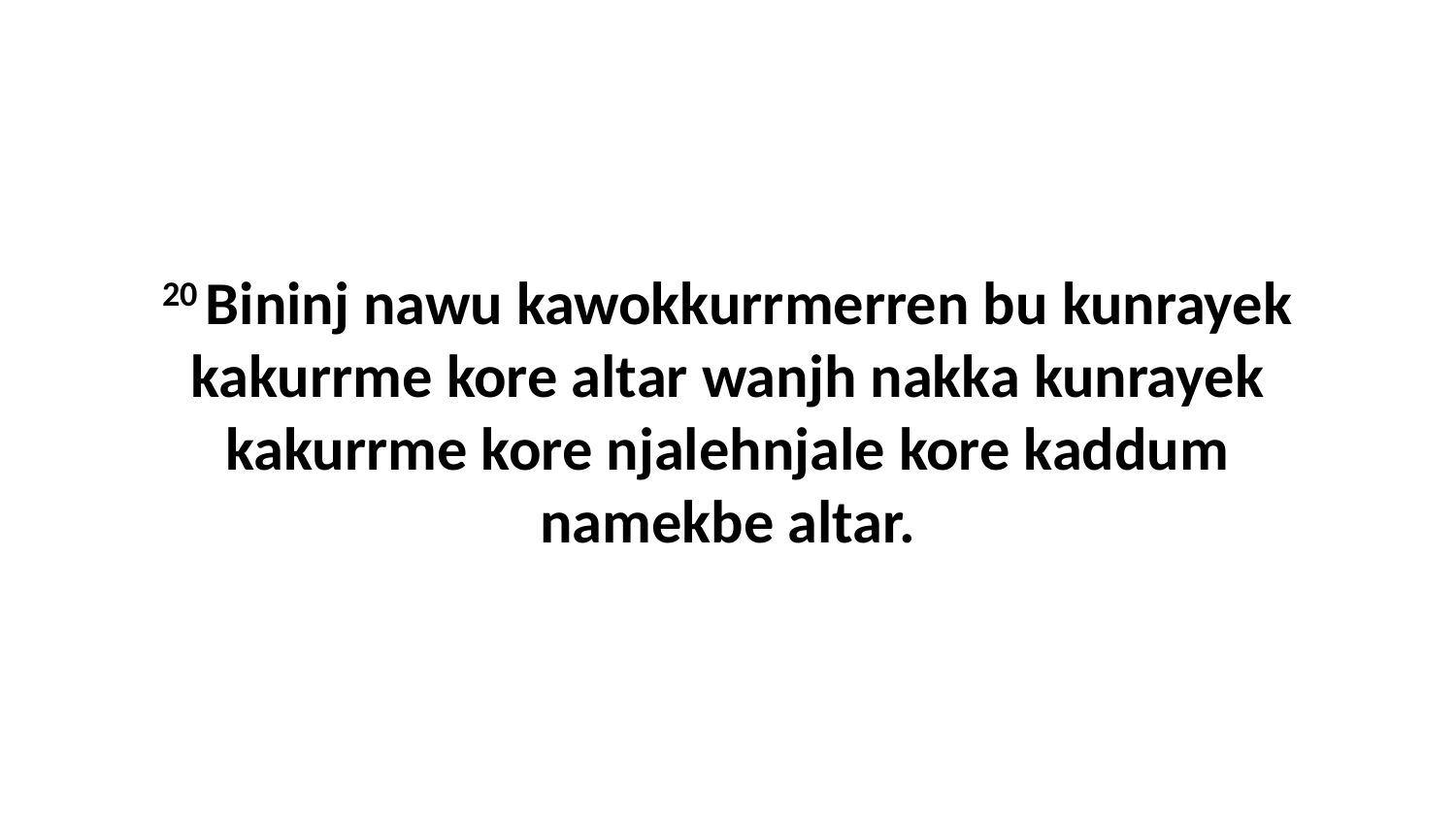

20 Bininj nawu kawokkurrmerren bu kunrayek kakurrme kore altar wanjh nakka kunrayek kakurrme kore njalehnjale kore kaddum namekbe altar.